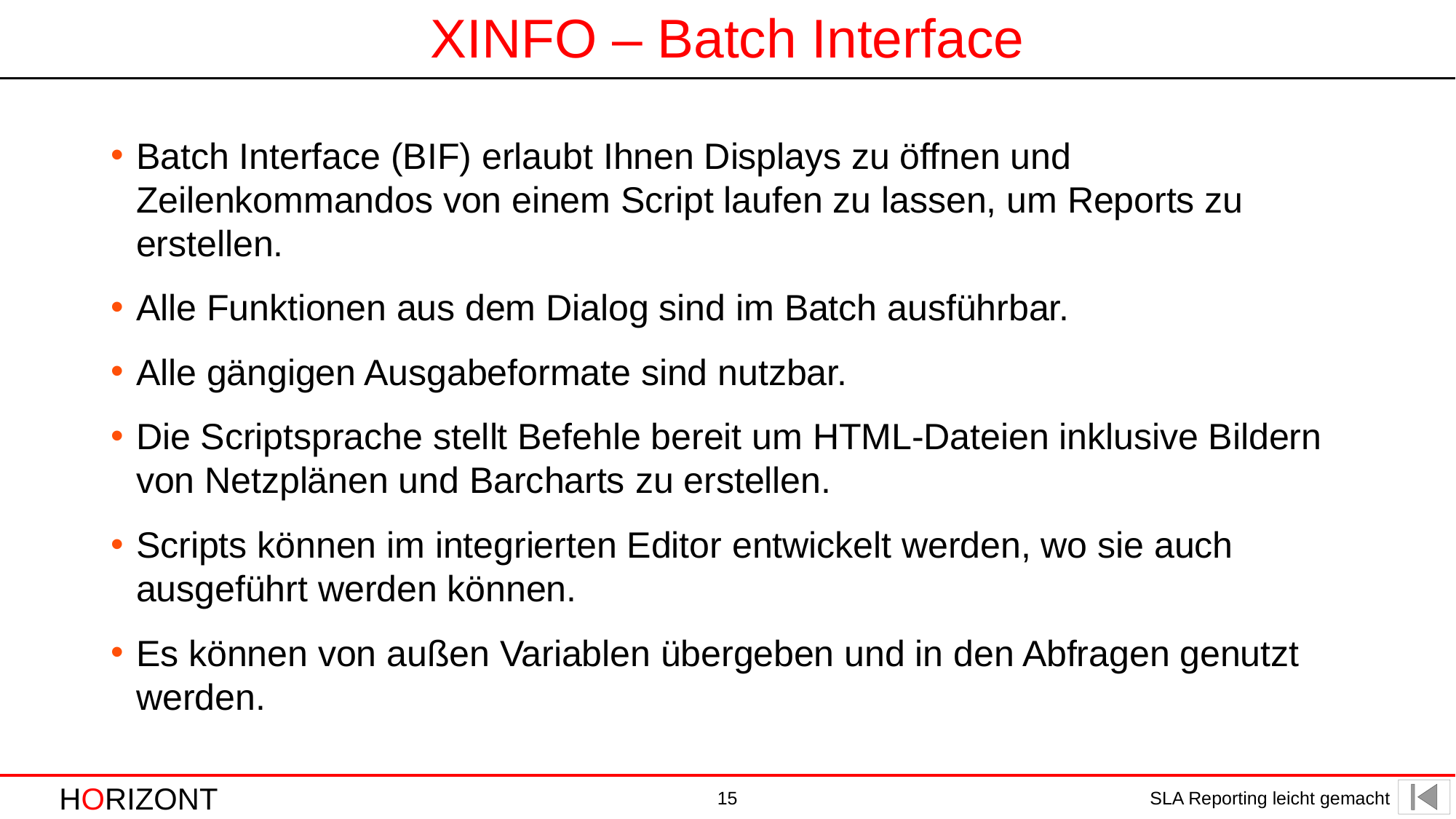

# XINFO – Batch Interface
Batch Interface (BIF) erlaubt Ihnen Displays zu öffnen und Zeilenkommandos von einem Script laufen zu lassen, um Reports zu erstellen.
Alle Funktionen aus dem Dialog sind im Batch ausführbar.
Alle gängigen Ausgabeformate sind nutzbar.
Die Scriptsprache stellt Befehle bereit um HTML-Dateien inklusive Bildern von Netzplänen und Barcharts zu erstellen.
Scripts können im integrierten Editor entwickelt werden, wo sie auch ausgeführt werden können.
Es können von außen Variablen übergeben und in den Abfragen genutzt werden.